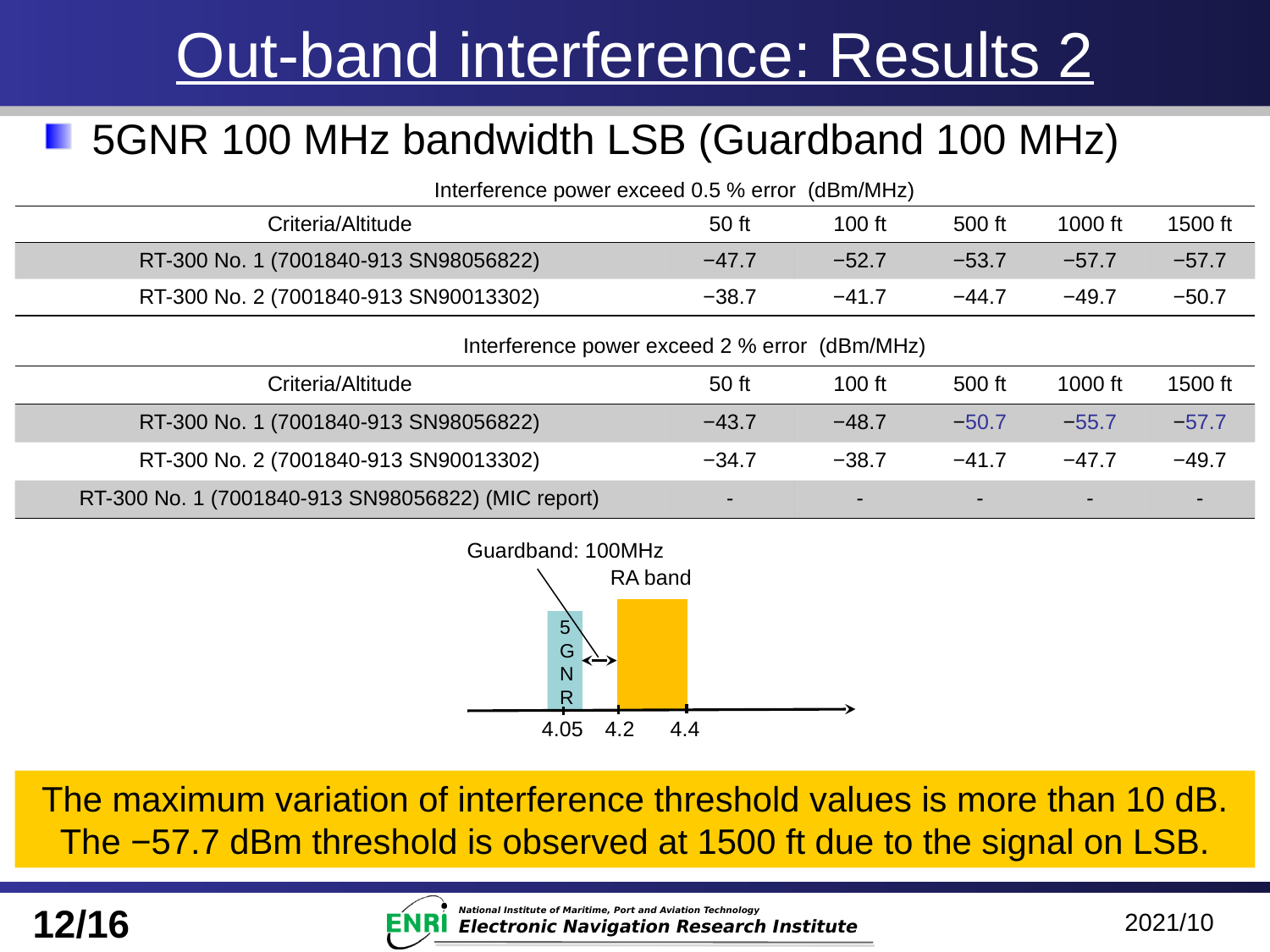

# Out-band interference: Results 2
5GNR 100 MHz bandwidth LSB (Guardband 100 MHz)
Interference power exceed 0.5 % error  (dBm/MHz)
| Criteria/Altitude | 50 ft | 100 ft | 500 ft | 1000 ft | 1500 ft |
| --- | --- | --- | --- | --- | --- |
| RT-300 No. 1 (7001840-913 SN98056822) | −47.7 | −52.7 | −53.7 | −57.7 | −57.7 |
| RT-300 No. 2 (7001840-913 SN90013302) | −38.7 | −41.7 | −44.7 | −49.7 | −50.7 |
Interference power exceed 2 % error  (dBm/MHz)
| Criteria/Altitude | 50 ft | 100 ft | 500 ft | 1000 ft | 1500 ft |
| --- | --- | --- | --- | --- | --- |
| RT-300 No. 1 (7001840-913 SN98056822) | −43.7 | −48.7 | −50.7 | −55.7 | −57.7 |
| RT-300 No. 2 (7001840-913 SN90013302) | −34.7 | −38.7 | −41.7 | −47.7 | −49.7 |
| RT-300 No. 1 (7001840-913 SN98056822) (MIC report) | - | - | - | - | - |
Guardband: 100MHz
RA band

5GNR
4.2
4.4
4.05
The maximum variation of interference threshold values is more than 10 dB. The −57.7 dBm threshold is observed at 1500 ft due to the signal on LSB.